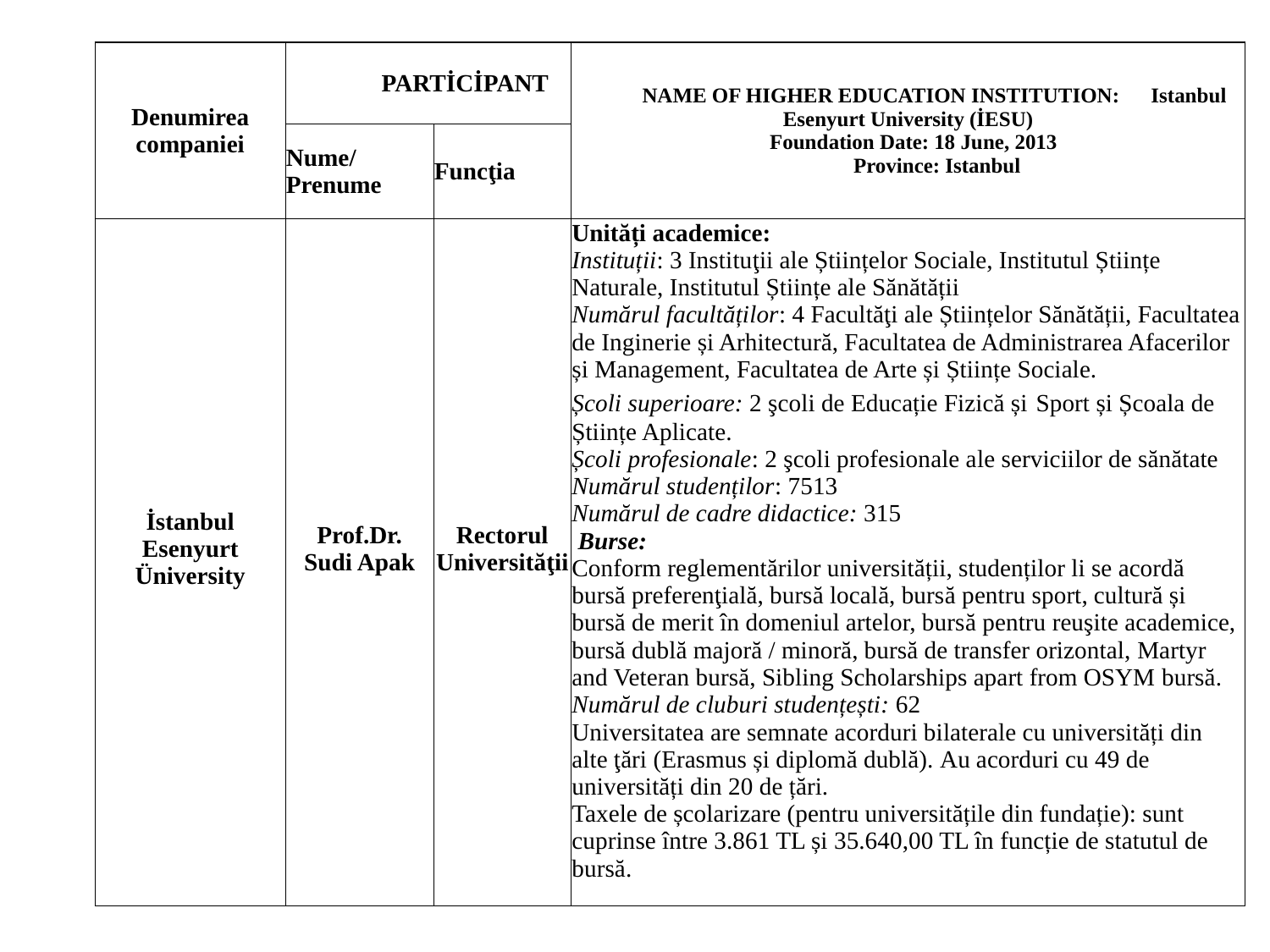

| Denumirea companiei | PARTİCİPANT |  | NAME OF HIGHER EDUCATION INSTITUTION: Istanbul Esenyurt University (İESU) Foundation Date: 18 June, 2013 Province: Istanbul |
| --- | --- | --- | --- |
|  | Nume/ Prenume | Funcţia |  |
| İstanbul Esenyurt Üniversity | Prof.Dr. Sudi Apak | Rectorul Universităţii | Unități academice: Instituții: 3 Instituţii ale Științelor Sociale, Institutul Științe Naturale, Institutul Științe ale Sănătății Numărul facultăților: 4 Facultăţi ale Științelor Sănătății, Facultatea de Inginerie și Arhitectură, Facultatea de Administrarea Afacerilor și Management, Facultatea de Arte și Științe Sociale. Școli superioare: 2 şcoli de Educație Fizică și Sport și Școala de Științe Aplicate. Școli profesionale: 2 şcoli profesionale ale serviciilor de sănătate Numărul studenților: 7513 Numărul de cadre didactice: 315 Burse: Conform reglementărilor universității, studenților li se acordă bursă preferenţială, bursă locală, bursă pentru sport, cultură și bursă de merit în domeniul artelor, bursă pentru reuşite academice, bursă dublă majoră / minoră, bursă de transfer orizontal, Martyr and Veteran bursă, Sibling Scholarships apart from OSYM bursă. Numărul de cluburi studențești: 62 Universitatea are semnate acorduri bilaterale cu universități din alte ţări (Erasmus și diplomă dublă). Au acorduri cu 49 de universități din 20 de țări. Taxele de școlarizare (pentru universitățile din fundație): sunt cuprinse între 3.861 TL și 35.640,00 TL în funcție de statutul de bursă. |